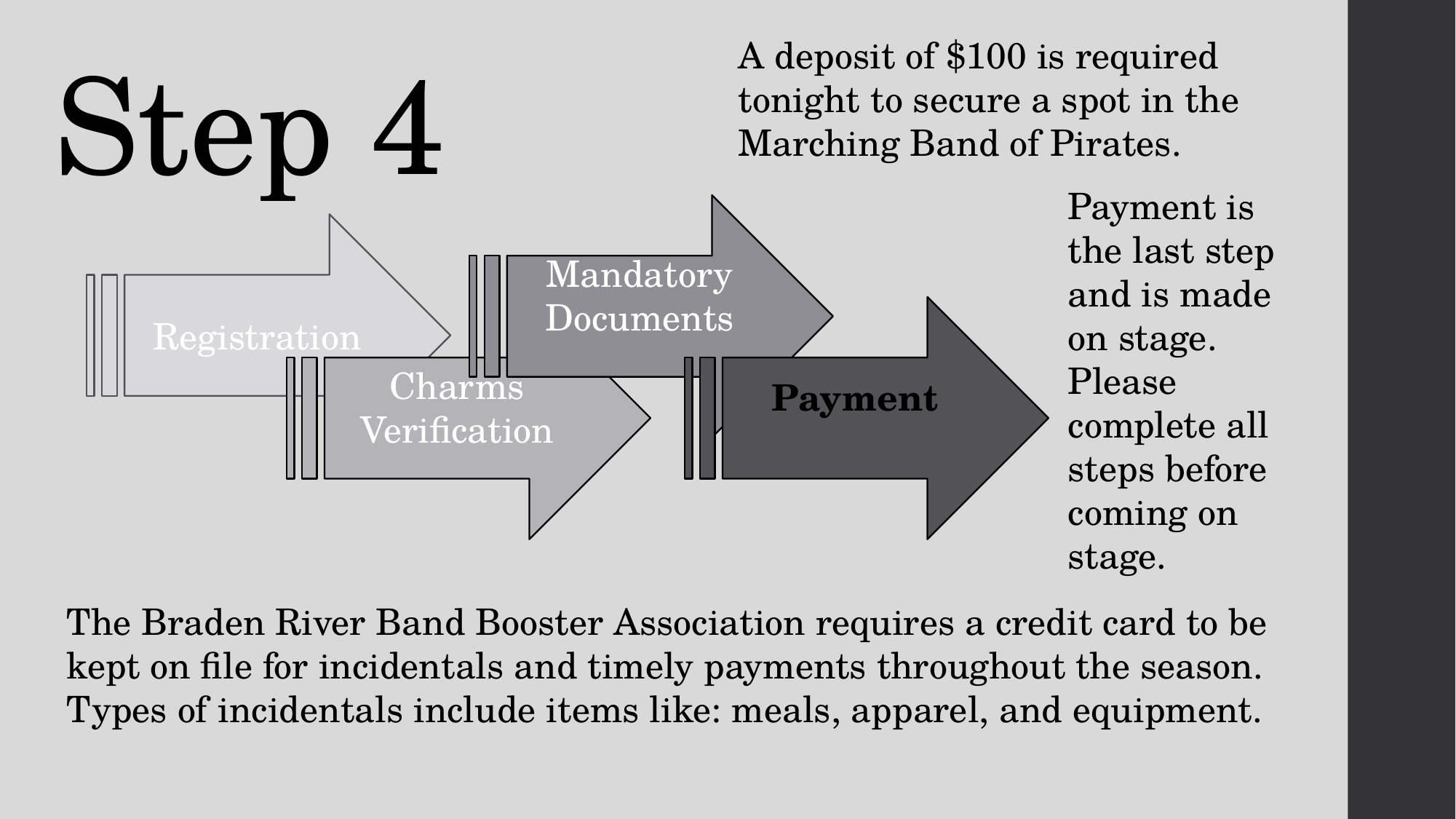

A deposit of $100 is required tonight to secure a spot in the Marching Band of Pirates.
Step 4
Payment is the last step and is made on stage.  Please complete all steps before coming on stage.
Mandatory Documents

Registration
Charms Verification

Payment

The Braden River Band Booster Association requires a credit card to be kept on file for incidentals and timely payments throughout the season.  Types of incidentals include items like: meals, apparel, and equipment.